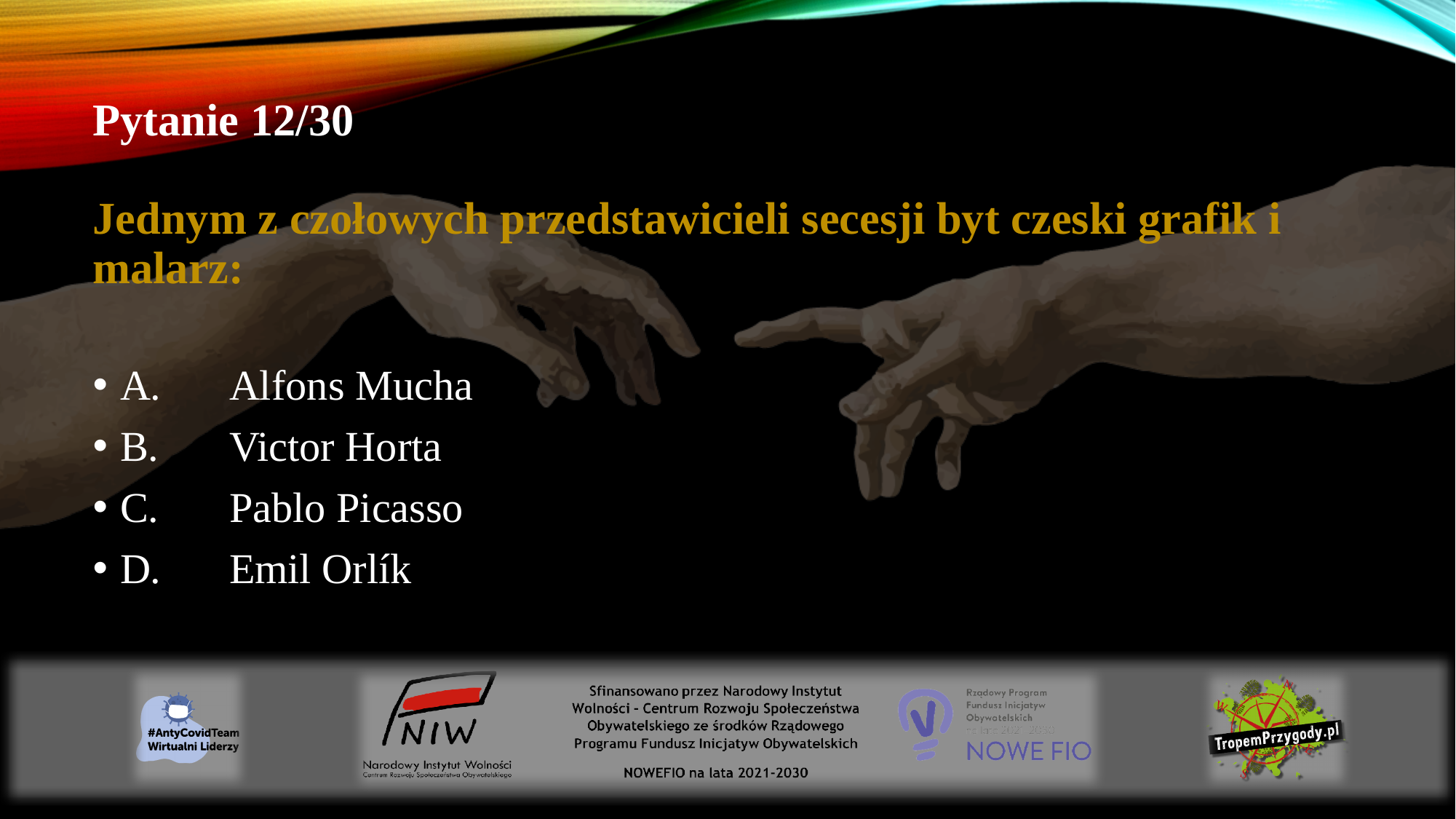

# Pytanie 12/30 Jednym z czołowych przedstawicieli secesji byt czeski grafik i malarz:
A.	Alfons Mucha
B.	Victor Horta
C.	Pablo Picasso
D.	Emil Orlík